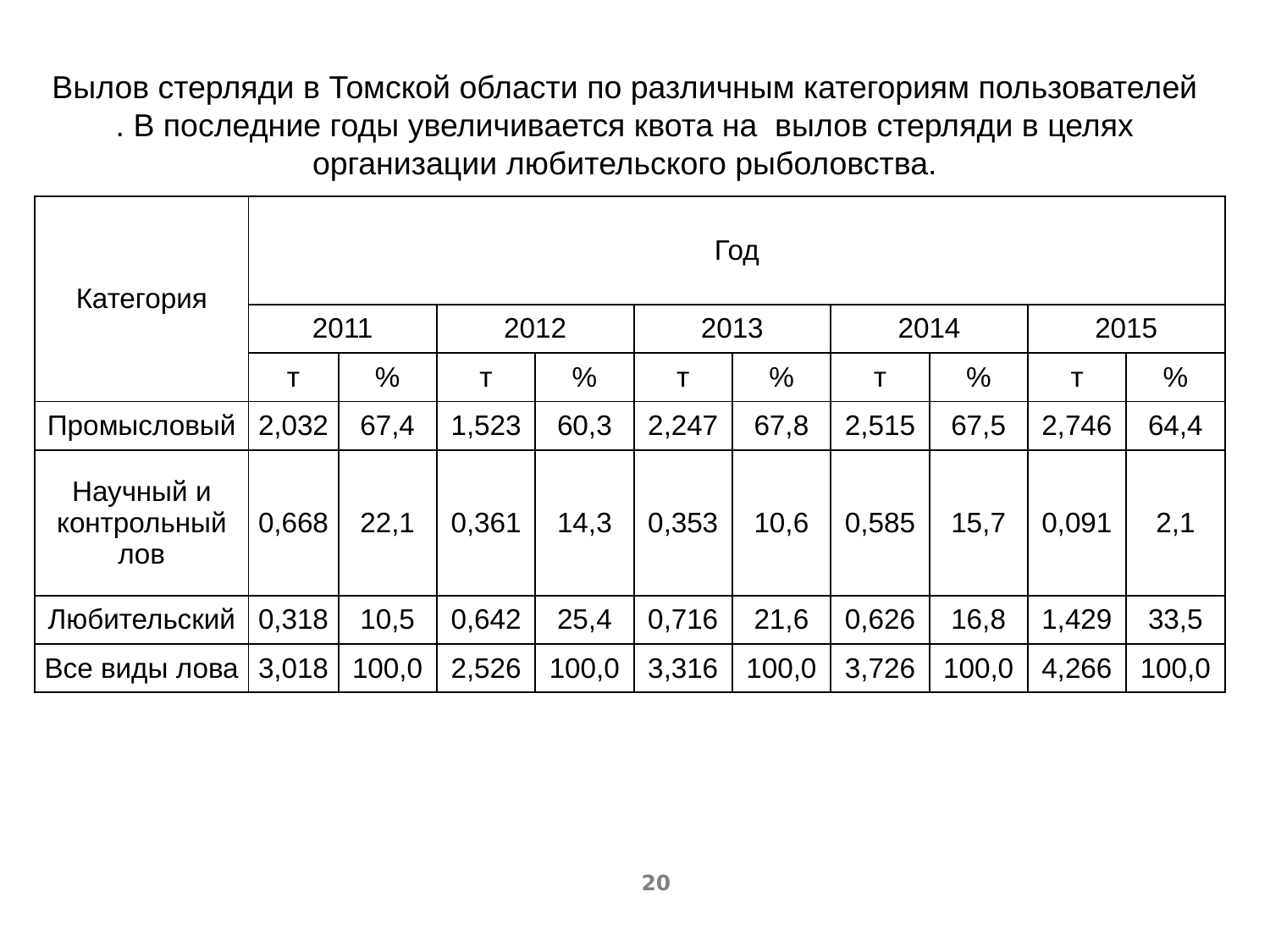

Вылов стерляди в Томской области по различным категориям пользователей . В последние годы увеличивается квота на  вылов стерляди в целях организации любительского рыболовства.
| Категория | Год |  |  |  |  |  |  |  |  |  |
| --- | --- | --- | --- | --- | --- | --- | --- | --- | --- | --- |
|  | 2011 |  | 2012 |  | 2013 |  | 2014 |  | 2015 |  |
|  | т | % | т | % | т | % | т | % | т | % |
| Промысловый | 2,032 | 67,4 | 1,523 | 60,3 | 2,247 | 67,8 | 2,515 | 67,5 | 2,746 | 64,4 |
| Научный и контрольный лов | 0,668 | 22,1 | 0,361 | 14,3 | 0,353 | 10,6 | 0,585 | 15,7 | 0,091 | 2,1 |
| Любительский | 0,318 | 10,5 | 0,642 | 25,4 | 0,716 | 21,6 | 0,626 | 16,8 | 1,429 | 33,5 |
| Все виды лова | 3,018 | 100,0 | 2,526 | 100,0 | 3,316 | 100,0 | 3,726 | 100,0 | 4,266 | 100,0 |
20